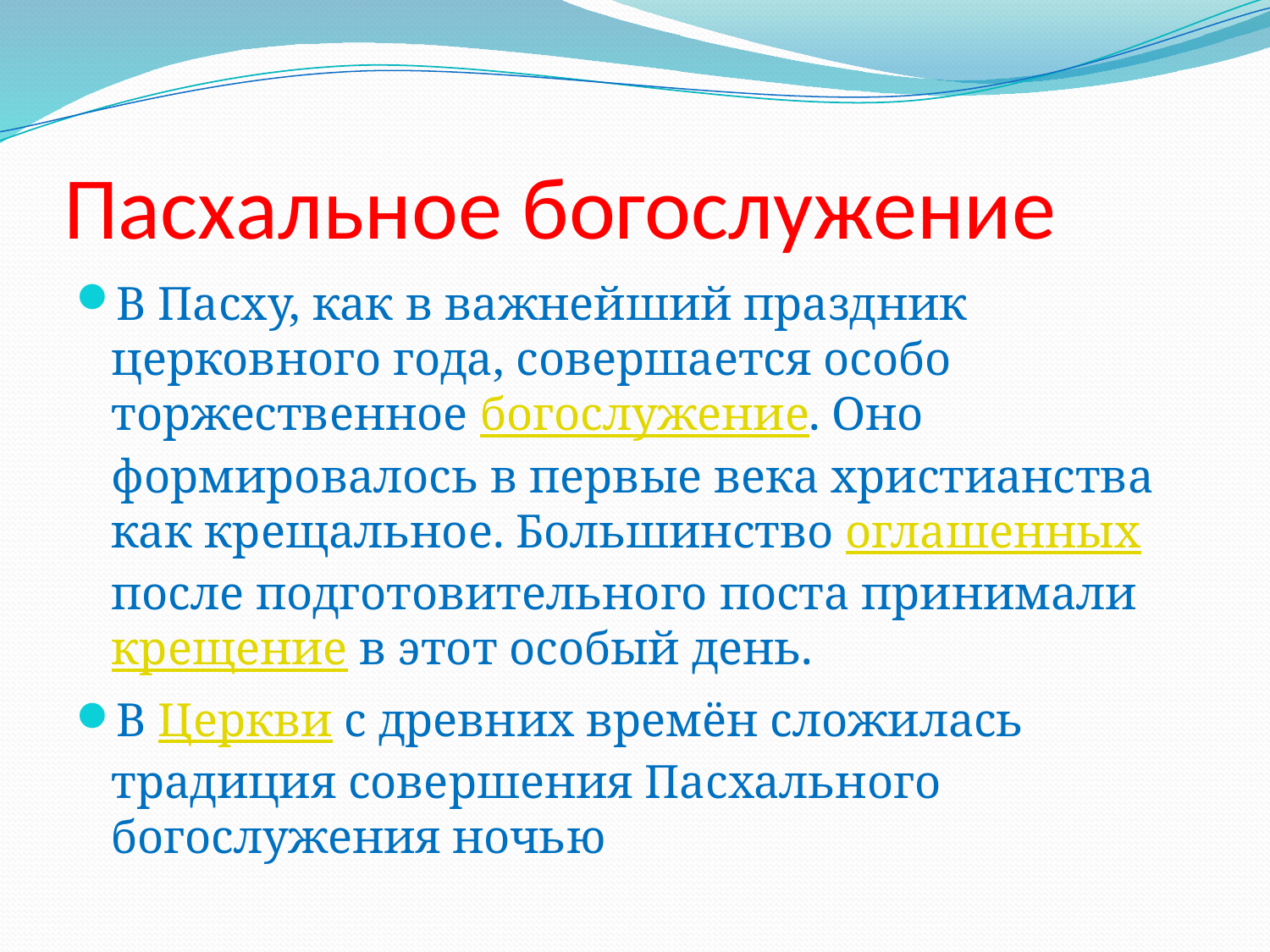

# Пасхальное богослужение
В Пасху, как в важнейший праздник церковного года, совершается особо торжественное богослужение. Оно формировалось в первые века христианства как крещальное. Большинство оглашенных после подготовительного поста принимали крещение в этот особый день.
В Церкви с древних времён сложилась традиция совершения Пасхального богослужения ночью